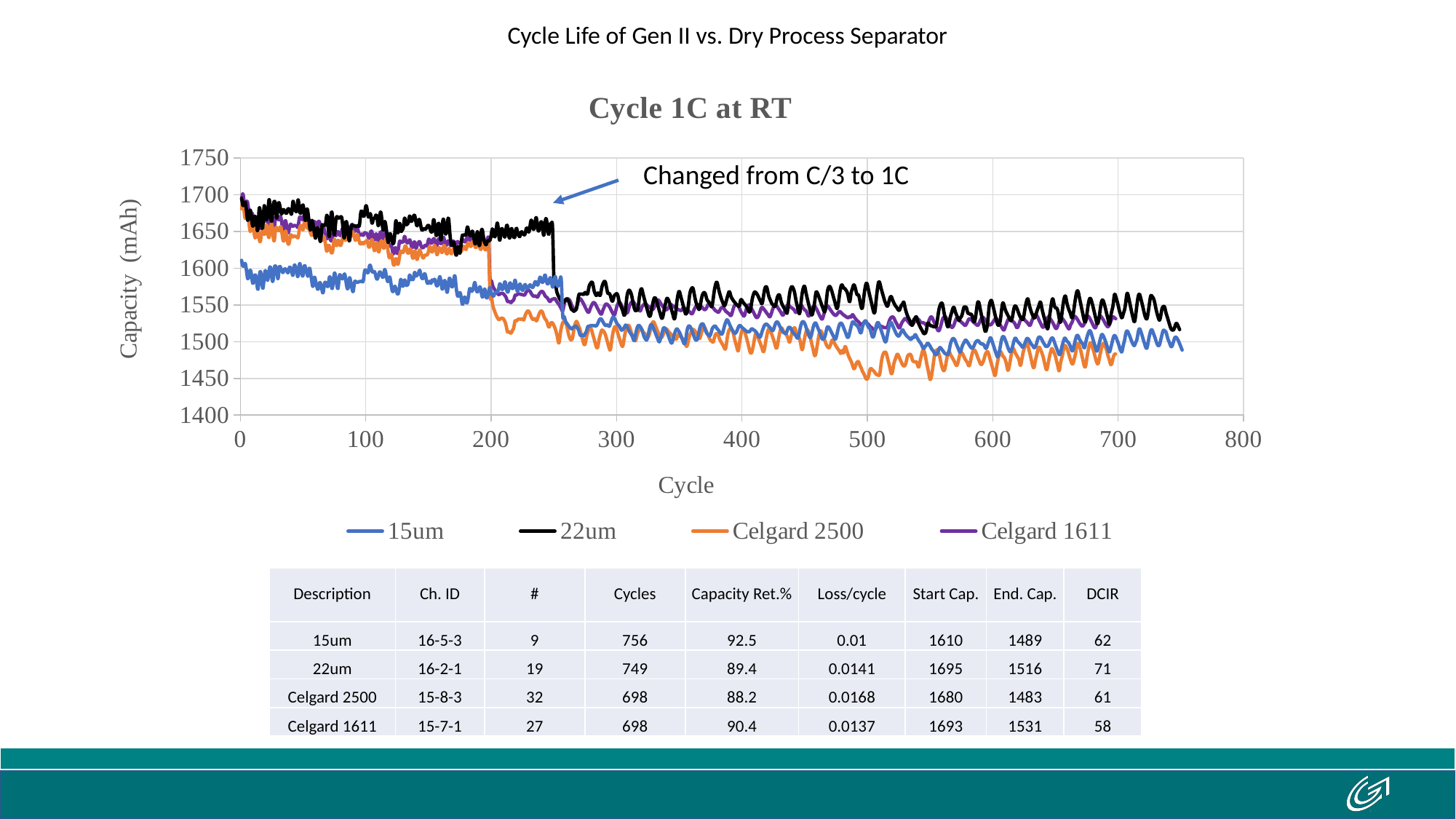

# Cycle Life of Gen II vs. Dry Process Separator

### Chart: Cycle 1C at RT

| Category |  |  |  |  |
|---|---|---|---|---|
Changed from C/3 to 1C
| Description | Ch. ID | # | Cycles | Capacity Ret.% | Loss/cycle | Start Cap. | End. Cap. | DCIR |
| --- | --- | --- | --- | --- | --- | --- | --- | --- |
| 15um | 16-5-3 | 9 | 756 | 92.5 | 0.01 | 1610 | 1489 | 62 |
| 22um | 16-2-1 | 19 | 749 | 89.4 | 0.0141 | 1695 | 1516 | 71 |
| Celgard 2500 | 15-8-3 | 32 | 698 | 88.2 | 0.0168 | 1680 | 1483 | 61 |
| Celgard 1611 | 15-7-1 | 27 | 698 | 90.4 | 0.0137 | 1693 | 1531 | 58 |